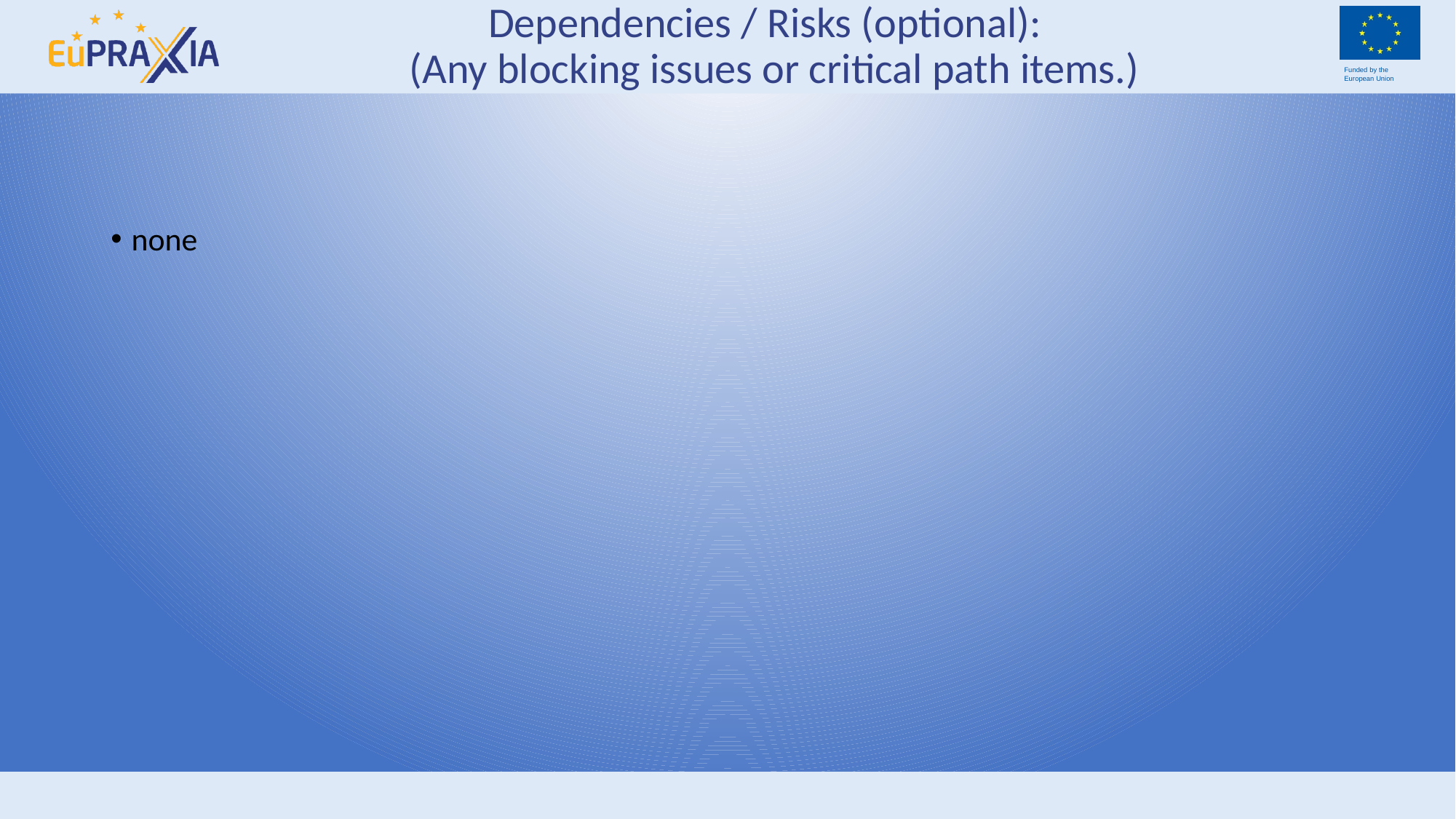

# Dependencies / Risks (optional): (Any blocking issues or critical path items.)
none